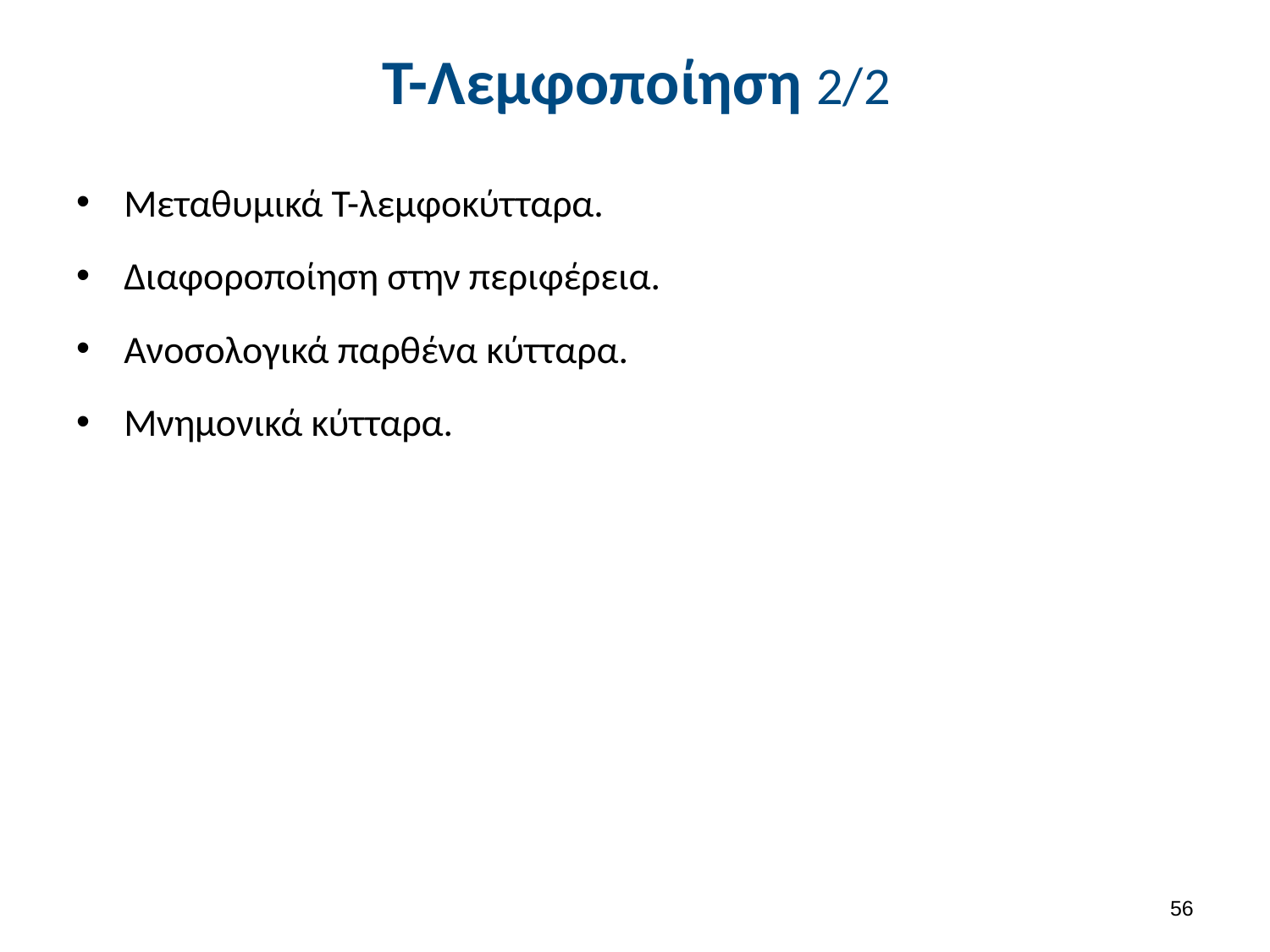

# Τ-Λεμφοποίηση 2/2
Μεταθυμικά Τ-λεμφοκύτταρα.
Διαφοροποίηση στην περιφέρεια.
Ανοσολογικά παρθένα κύτταρα.
Μνημονικά κύτταρα.
56